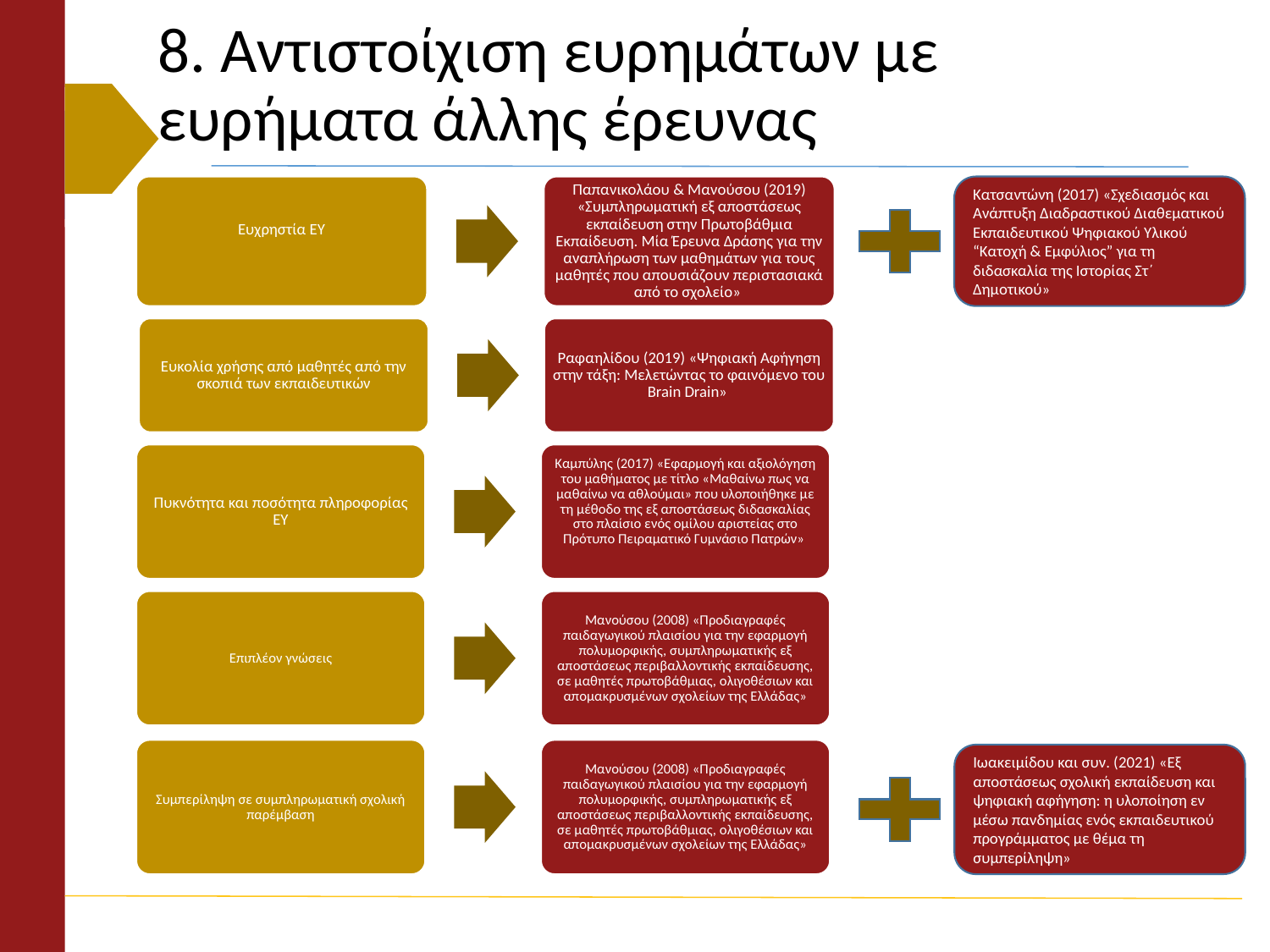

# 8. Αντιστοίχιση ευρημάτων με ευρήματα άλλης έρευνας
Ευχρηστία ΕΥ

Παπανικολάου & Μανούσου (2019) «Συμπληρωματική εξ αποστάσεως εκπαίδευση στην Πρωτοβάθμια Εκπαίδευση. Μία Έρευνα Δράσης για την αναπλήρωση των μαθημάτων για τους μαθητές που απουσιάζουν περιστασιακά από το σχολείο»

Κατσαντώνη (2017) «Σχεδιασμός και Ανάπτυξη Διαδραστικού Διαθεματικού Εκπαιδευτικού Ψηφιακού Υλικού “Κατοχή & Εμφύλιος” για τη διδασκαλία της Ιστορίας Στ΄ Δημοτικού»

Ευκολία χρήσης από μαθητές από την σκοπιά των εκπαιδευτικών
Ραφαηλίδου (2019) «Ψηφιακή Αφήγηση στην τάξη: Μελετώντας το φαινόμενο του Brain Drain»

Πυκνότητα και ποσότητα πληροφορίας ΕΥ
Καμπύλης (2017) «Εφαρμογή και αξιολόγηση του μαθήματος με τίτλο «Μαθαίνω πως να μαθαίνω να αθλούμαι» που υλοποιήθηκε με τη μέθοδο της εξ αποστάσεως διδασκαλίας στο πλαίσιο ενός ομίλου αριστείας στο Πρότυπο Πειραματικό Γυμνάσιο Πατρών»

Επιπλέον γνώσεις
Μανούσου (2008) «Προδιαγραφές παιδαγωγικού πλαισίου για την εφαρμογή πολυμορφικής, συμπληρωματικής εξ αποστάσεως περιβαλλοντικής εκπαίδευσης, σε μαθητές πρωτοβάθμιας, ολιγοθέσιων και απομακρυσμένων σχολείων της Ελλάδας»

Συμπερίληψη σε συμπληρωματική σχολική παρέμβαση
Μανούσου (2008) «Προδιαγραφές παιδαγωγικού πλαισίου για την εφαρμογή πολυμορφικής, συμπληρωματικής εξ αποστάσεως περιβαλλοντικής εκπαίδευσης, σε μαθητές πρωτοβάθμιας, ολιγοθέσιων και απομακρυσμένων σχολείων της Ελλάδας»

Ιωακειμίδου και συν. (2021) «Εξ αποστάσεως σχολική εκπαίδευση και ψηφιακή αφήγηση: η υλοποίηση εν μέσω πανδημίας ενός εκπαιδευτικού προγράμματος με θέμα τη συμπερίληψη»